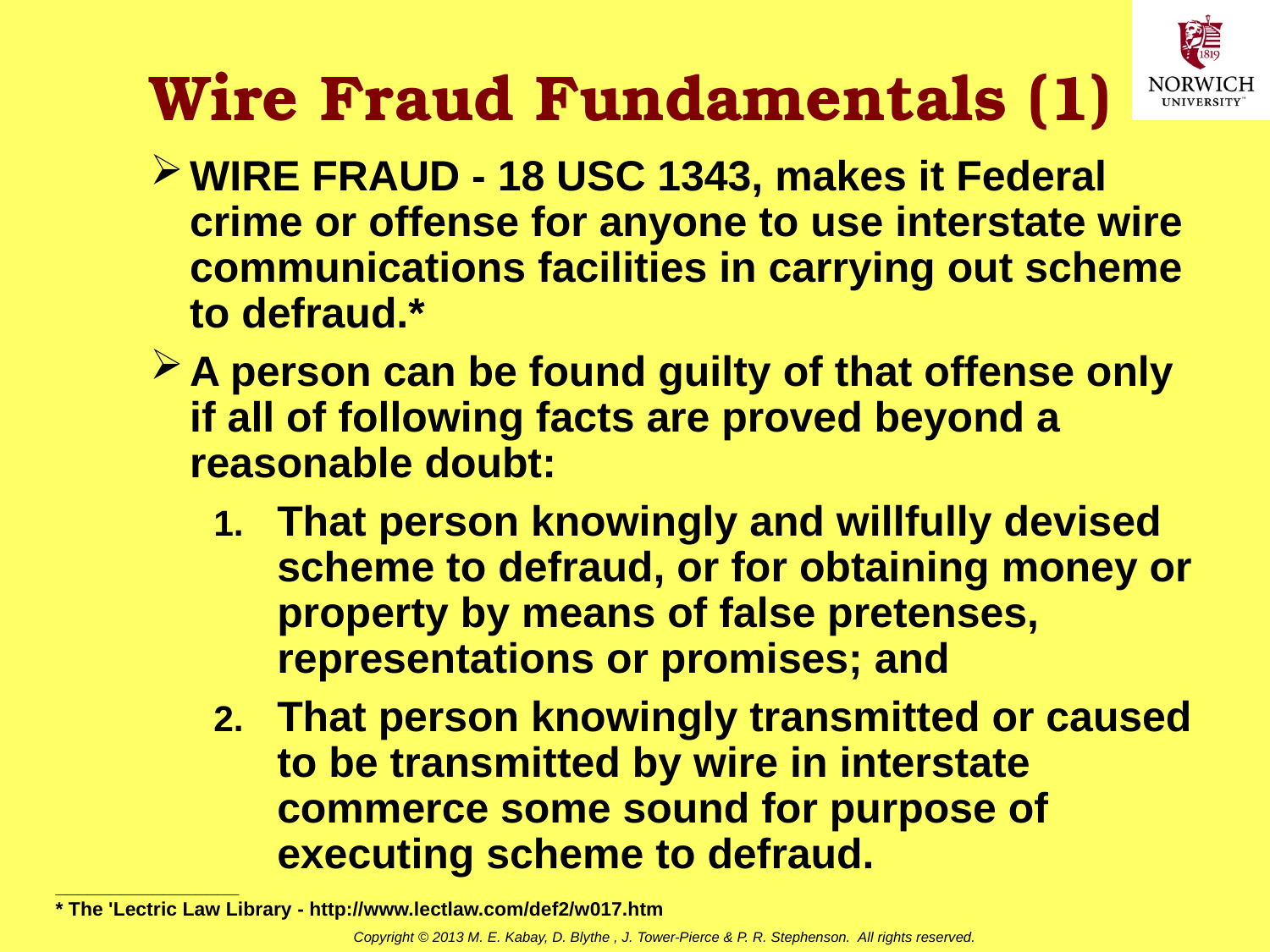

# Wire Fraud Fundamentals (1)
WIRE FRAUD - 18 USC 1343, makes it Federal crime or offense for anyone to use interstate wire communications facilities in carrying out scheme to defraud.*
A person can be found guilty of that offense only if all of following facts are proved beyond a reasonable doubt:
That person knowingly and willfully devised scheme to defraud, or for obtaining money or property by means of false pretenses, representations or promises; and
That person knowingly transmitted or caused to be transmitted by wire in interstate commerce some sound for purpose of executing scheme to defraud.
_________________
* The 'Lectric Law Library - http://www.lectlaw.com/def2/w017.htm